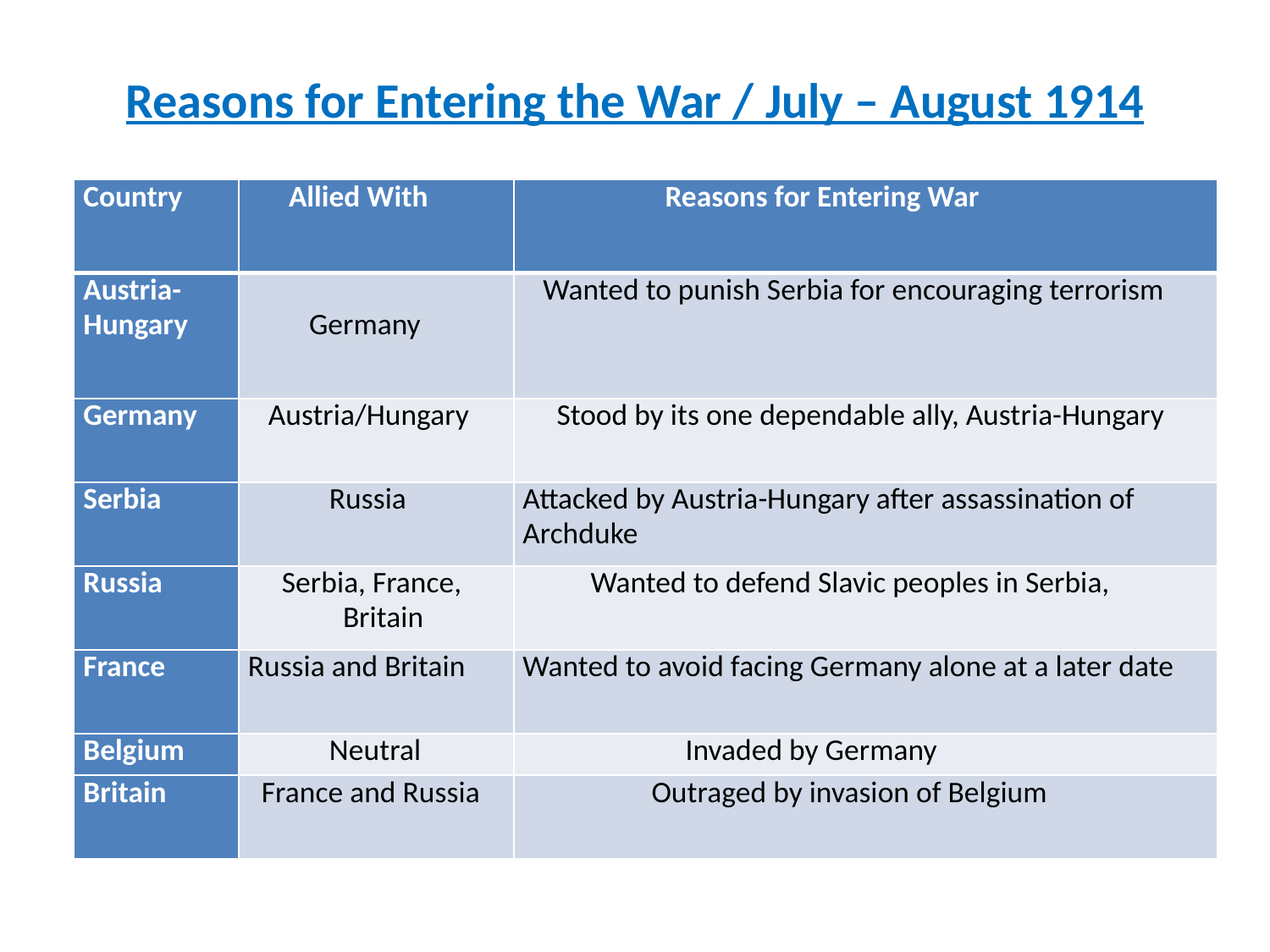

# Reasons for Entering the War / July – August 1914
| Country | Allied With | Reasons for Entering War |
| --- | --- | --- |
| Austria-Hungary | Germany | Wanted to punish Serbia for encouraging terrorism |
| Germany | Austria/Hungary | Stood by its one dependable ally, Austria-Hungary |
| Serbia | Russia | Attacked by Austria-Hungary after assassination of Archduke |
| Russia | Serbia, France, Britain | Wanted to defend Slavic peoples in Serbia, |
| France | Russia and Britain | Wanted to avoid facing Germany alone at a later date |
| Belgium | Neutral | Invaded by Germany |
| Britain | France and Russia | Outraged by invasion of Belgium |